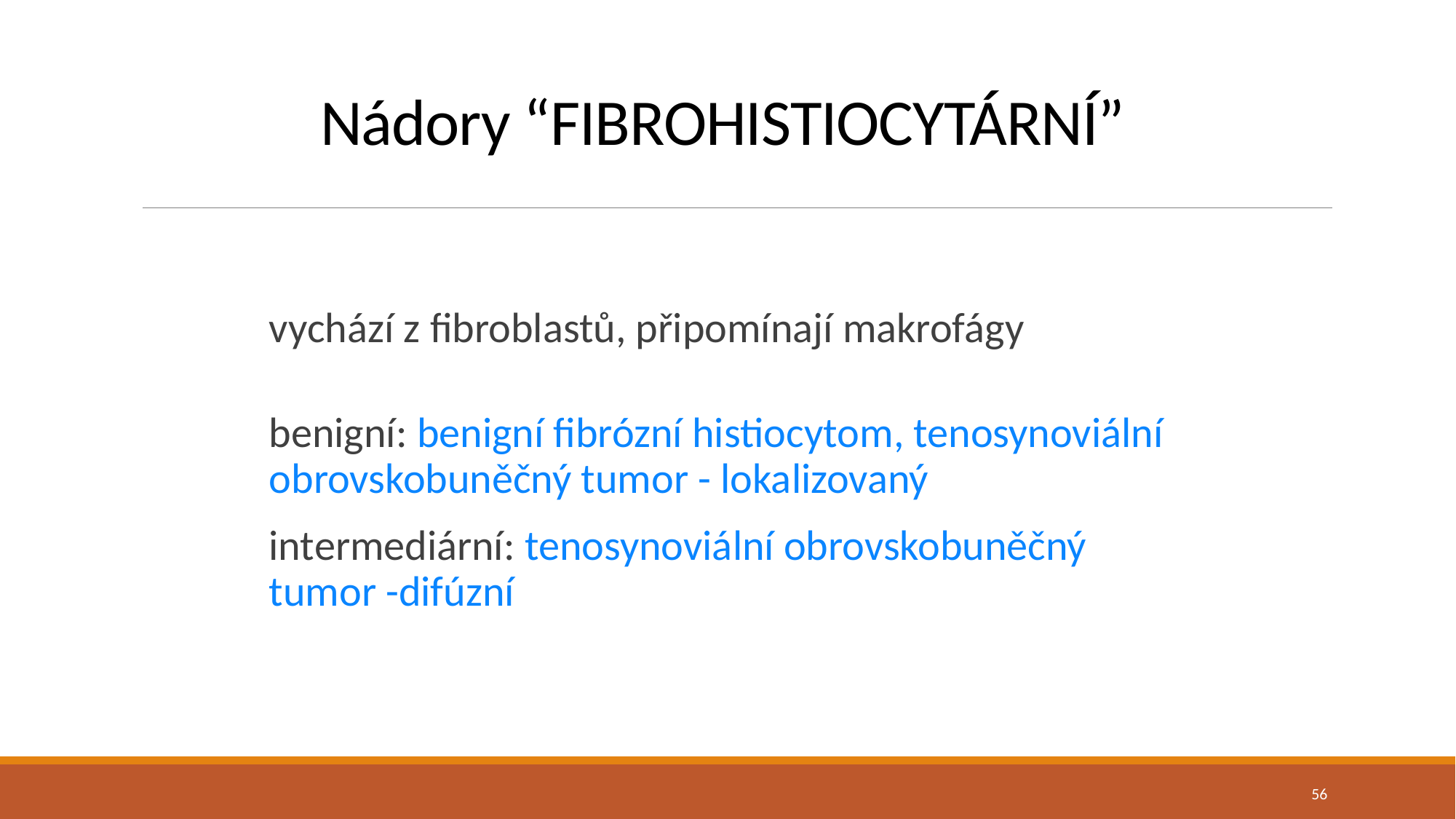

# Nádory “FIBROHISTIOCYTÁRNÍ”
vychází z fibroblastů, připomínají makrofágy

benigní: benigní fibrózní histiocytom, tenosynoviální obrovskobuněčný tumor - lokalizovaný
intermediární: tenosynoviální obrovskobuněčný tumor -difúzní

56